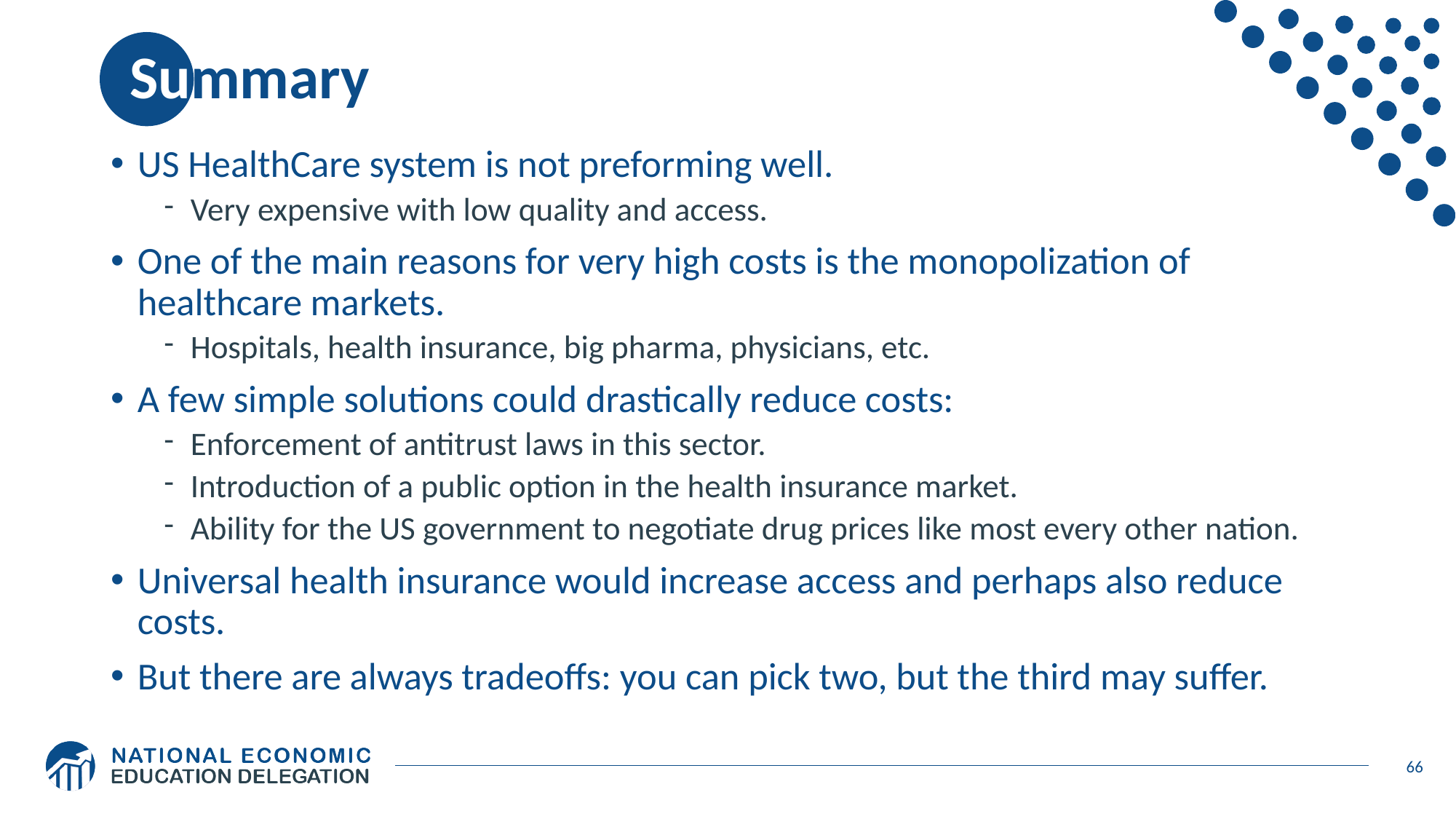

# Summary
US HealthCare system is not preforming well.
Very expensive with low quality and access.
One of the main reasons for very high costs is the monopolization of healthcare markets.
Hospitals, health insurance, big pharma, physicians, etc.
A few simple solutions could drastically reduce costs:
Enforcement of antitrust laws in this sector.
Introduction of a public option in the health insurance market.
Ability for the US government to negotiate drug prices like most every other nation.
Universal health insurance would increase access and perhaps also reduce costs.
But there are always tradeoffs: you can pick two, but the third may suffer.
66